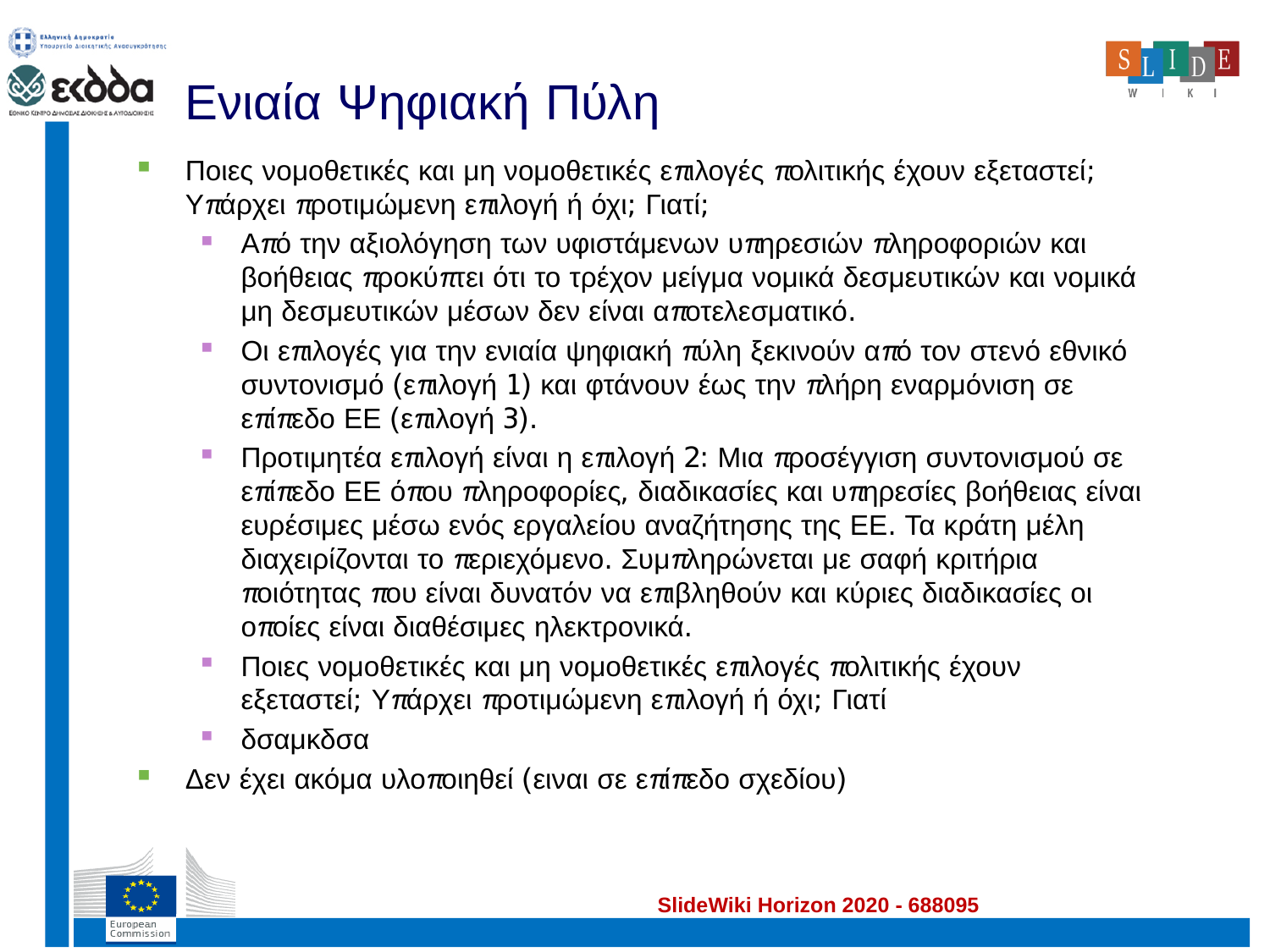

# Ενιαία Ψηφιακή Πύλη
Ποιες νομοθετικές και μη νομοθετικές επιλογές πολιτικής έχουν εξεταστεί; Υπάρχει προτιμώμενη επιλογή ή όχι; Γιατί;
Από την αξιολόγηση των υφιστάμενων υπηρεσιών πληροφοριών και βοήθειας προκύπτει ότι το τρέχον μείγμα νομικά δεσμευτικών και νομικά μη δεσμευτικών μέσων δεν είναι αποτελεσματικό.
Οι επιλογές για την ενιαία ψηφιακή πύλη ξεκινούν από τον στενό εθνικό συντονισμό (επιλογή 1) και φτάνουν έως την πλήρη εναρμόνιση σε επίπεδο ΕΕ (επιλογή 3).
Προτιμητέα επιλογή είναι η επιλογή 2: Μια προσέγγιση συντονισμού σε επίπεδο ΕΕ όπου πληροφορίες, διαδικασίες και υπηρεσίες βοήθειας είναι ευρέσιμες μέσω ενός εργαλείου αναζήτησης της ΕΕ. Τα κράτη μέλη διαχειρίζονται το περιεχόμενο. Συμπληρώνεται με σαφή κριτήρια ποιότητας που είναι δυνατόν να επιβληθούν και κύριες διαδικασίες οι οποίες είναι διαθέσιμες ηλεκτρονικά.
Ποιες νομοθετικές και μη νομοθετικές επιλογές πολιτικής έχουν εξεταστεί; Υπάρχει προτιμώμενη επιλογή ή όχι; Γιατί
δσαμκδσα
Δεν έχει ακόμα υλοποιηθεί (ειναι σε επίπεδο σχεδίου)